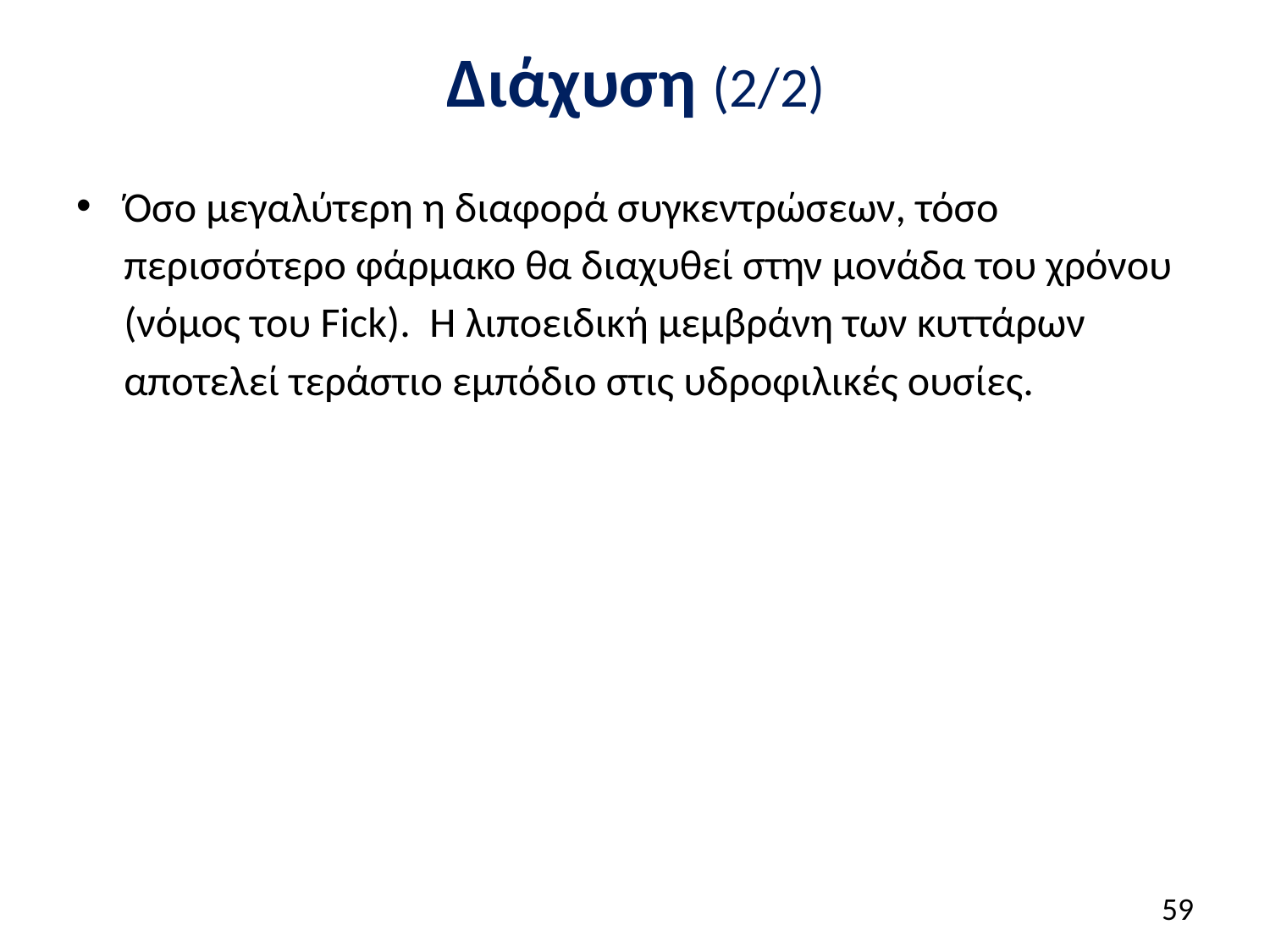

# Διάχυση (2/2)
Όσο μεγαλύτερη η διαφορά συγκεντρώσεων, τόσο περισσότερο φάρμακο θα διαχυθεί στην μονάδα του χρόνου (νόμος του Fick).  Η λιποειδική μεμβράνη των κυττάρων αποτελεί τεράστιο εμπόδιο στις υδροφιλικές ουσίες.

59